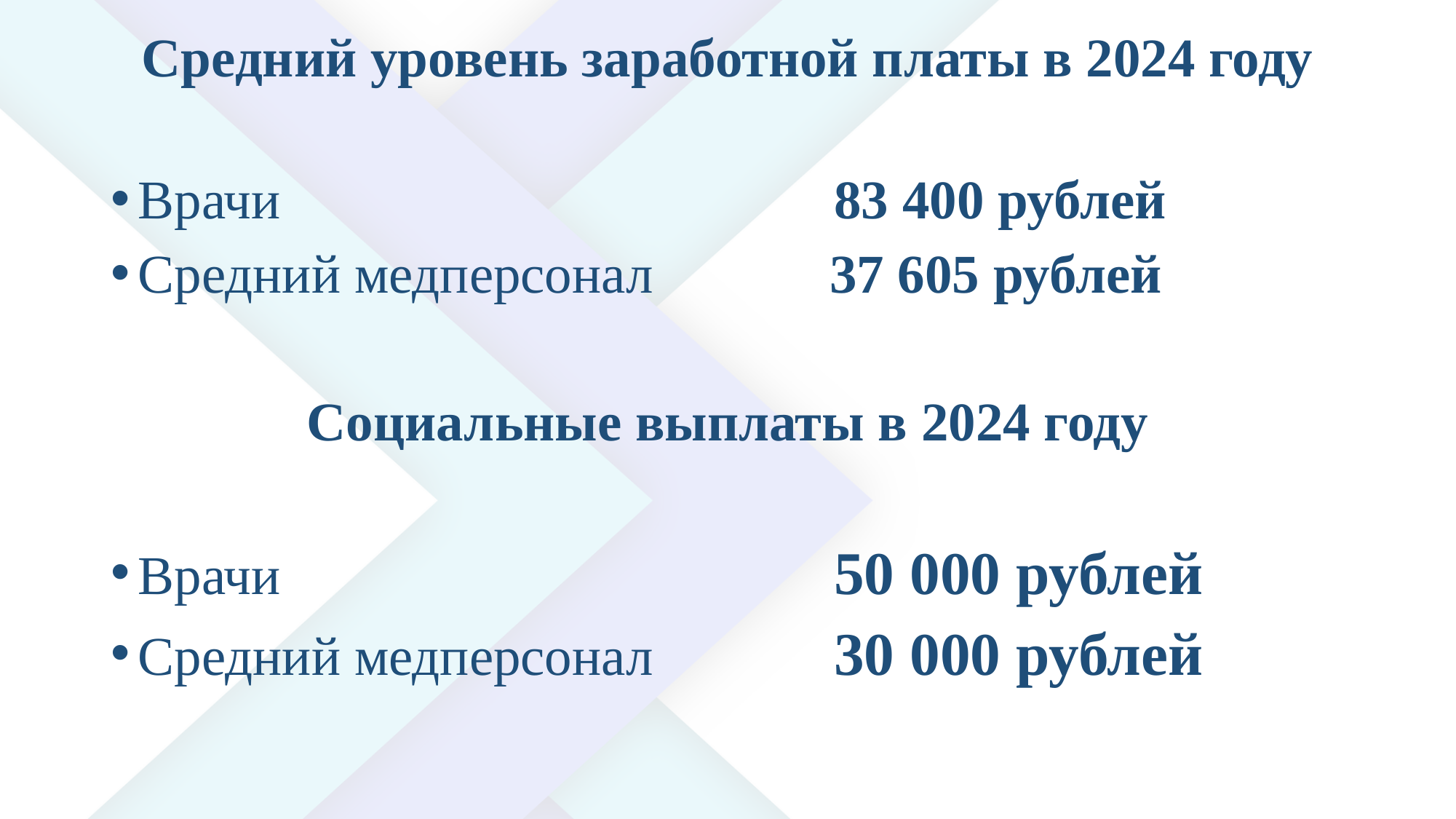

Средний уровень заработной платы в 2024 году

Врачи					   83 400 рублей
Средний медперсонал		   37 605 рублей

Социальные выплаты в 2024 году

Врачи					   50 000 рублей
Средний медперсонал		   30 000 рублей